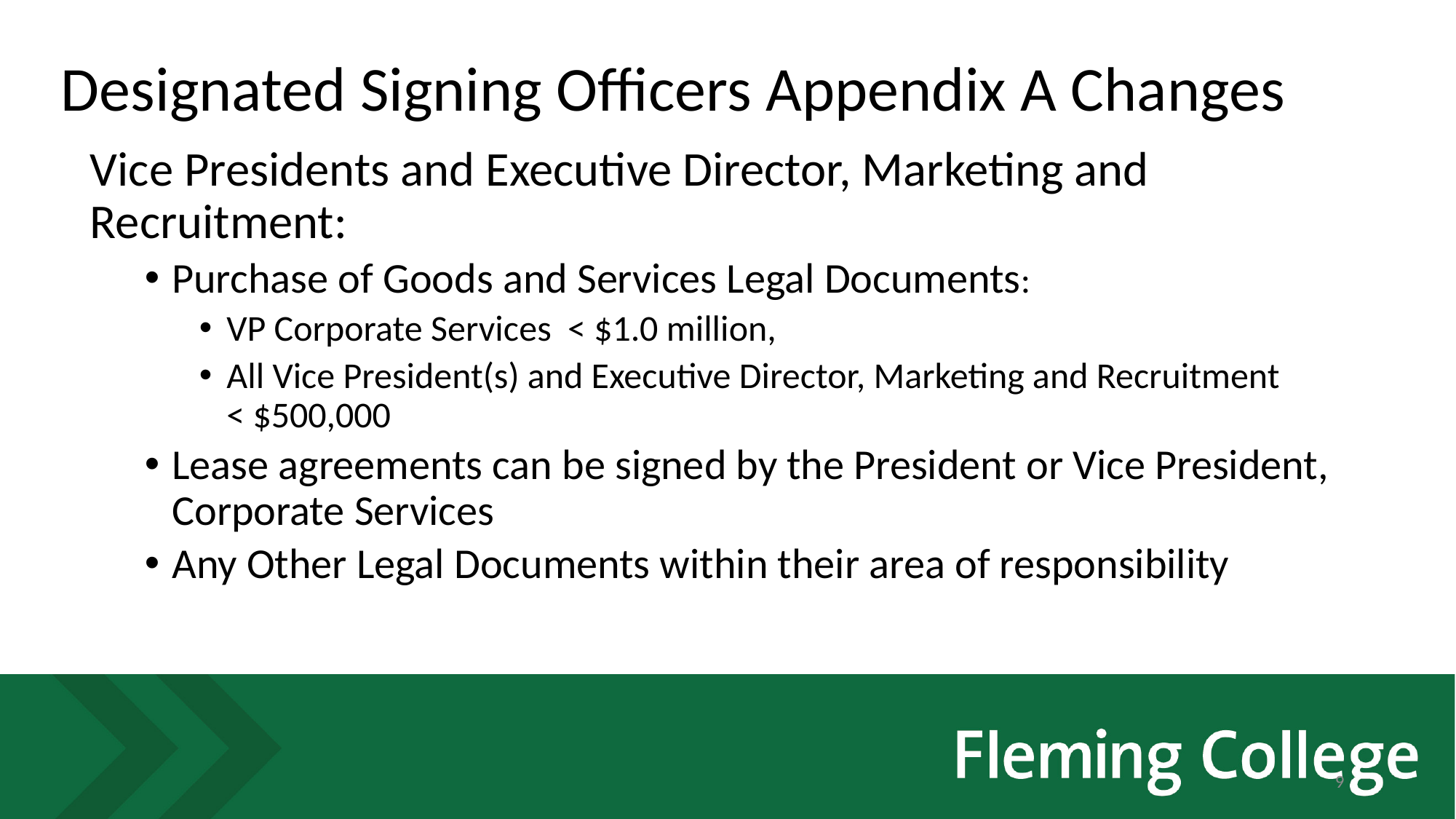

# Designated Signing Officers Appendix A Changes
Vice Presidents and Executive Director, Marketing and Recruitment:
Purchase of Goods and Services Legal Documents:
VP Corporate Services  < $1.0 million,
All Vice President(s) and Executive Director, Marketing and Recruitment       < $500,000
Lease agreements can be signed by the President or Vice President, Corporate Services
Any Other Legal Documents within their area of responsibility
9